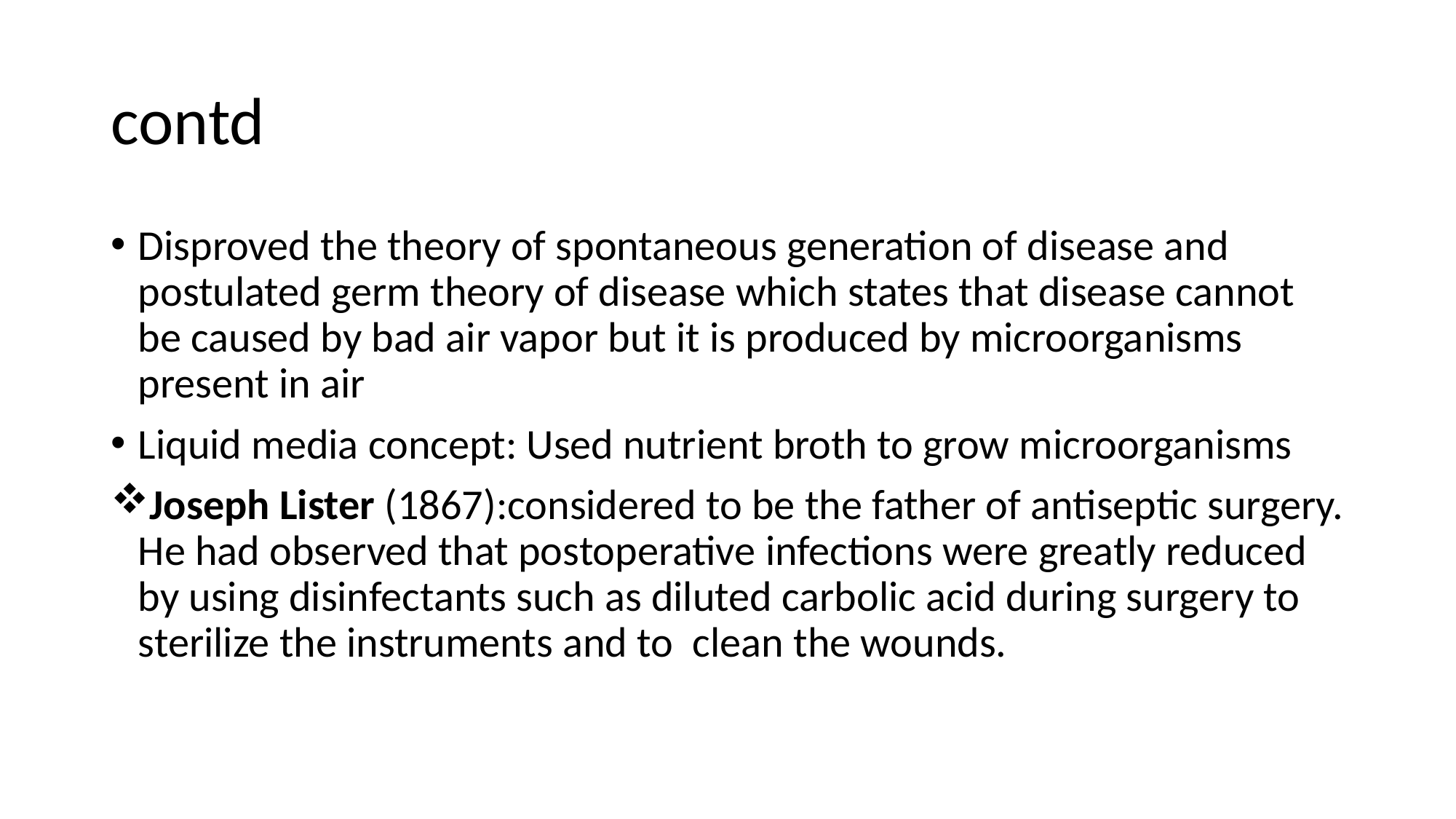

# contd
Disproved the theory of spontaneous generation of disease and postulated germ theory of disease which states that disease cannot be caused by bad air vapor but it is produced by microorganisms present in air
Liquid media concept: Used nutrient broth to grow microorganisms
Joseph Lister (1867):considered to be the father of antiseptic surgery. He had observed that postoperative infections were greatly reduced by using disinfectants such as diluted carbolic acid during surgery to sterilize the instruments and to  clean the wounds.